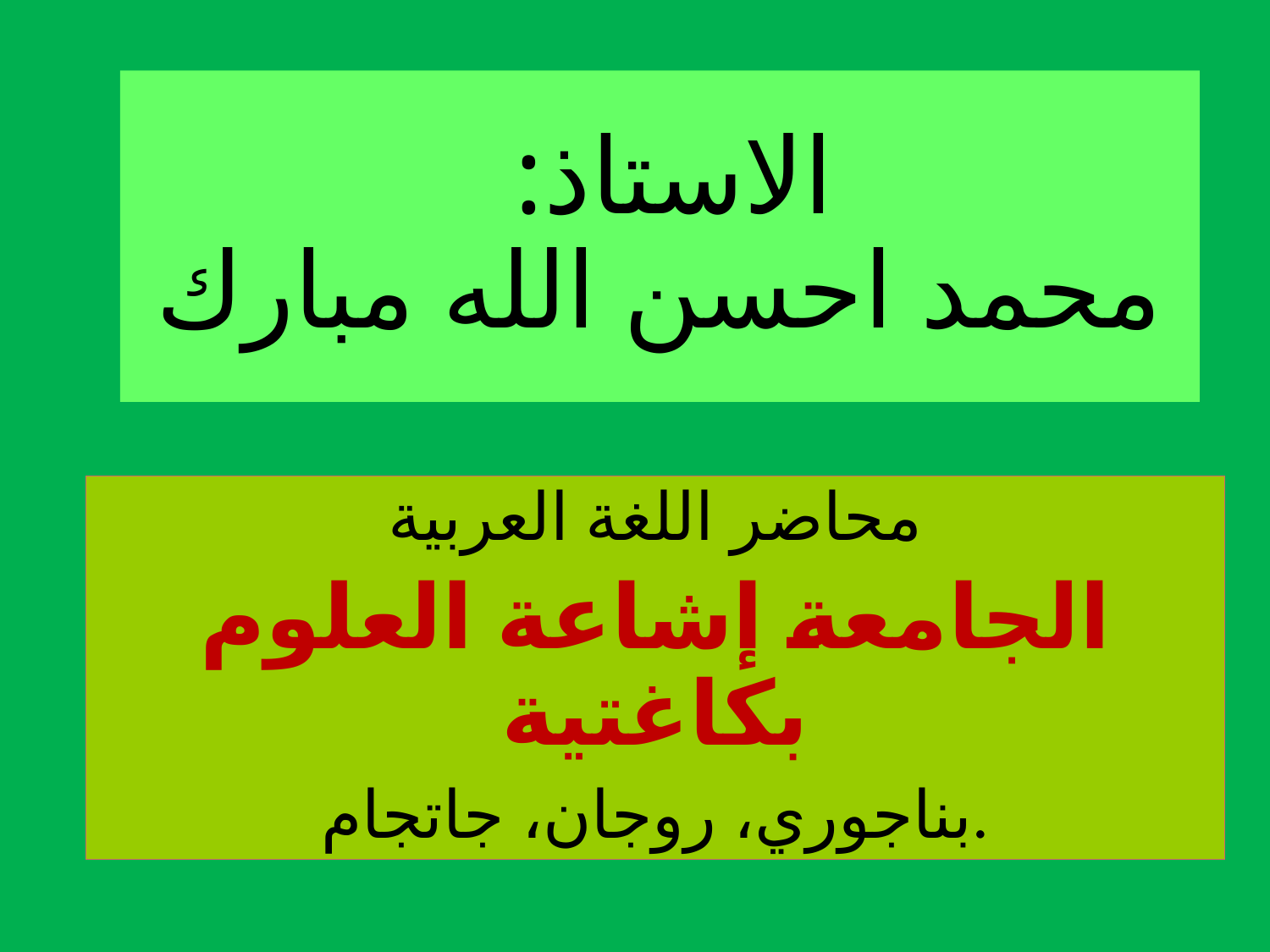

# الاستاذ: محمد احسن الله مبارك
محاضر اللغة العربية
الجامعة إشاعة العلوم بكاغتية
بناجوري، روجان، جاتجام.